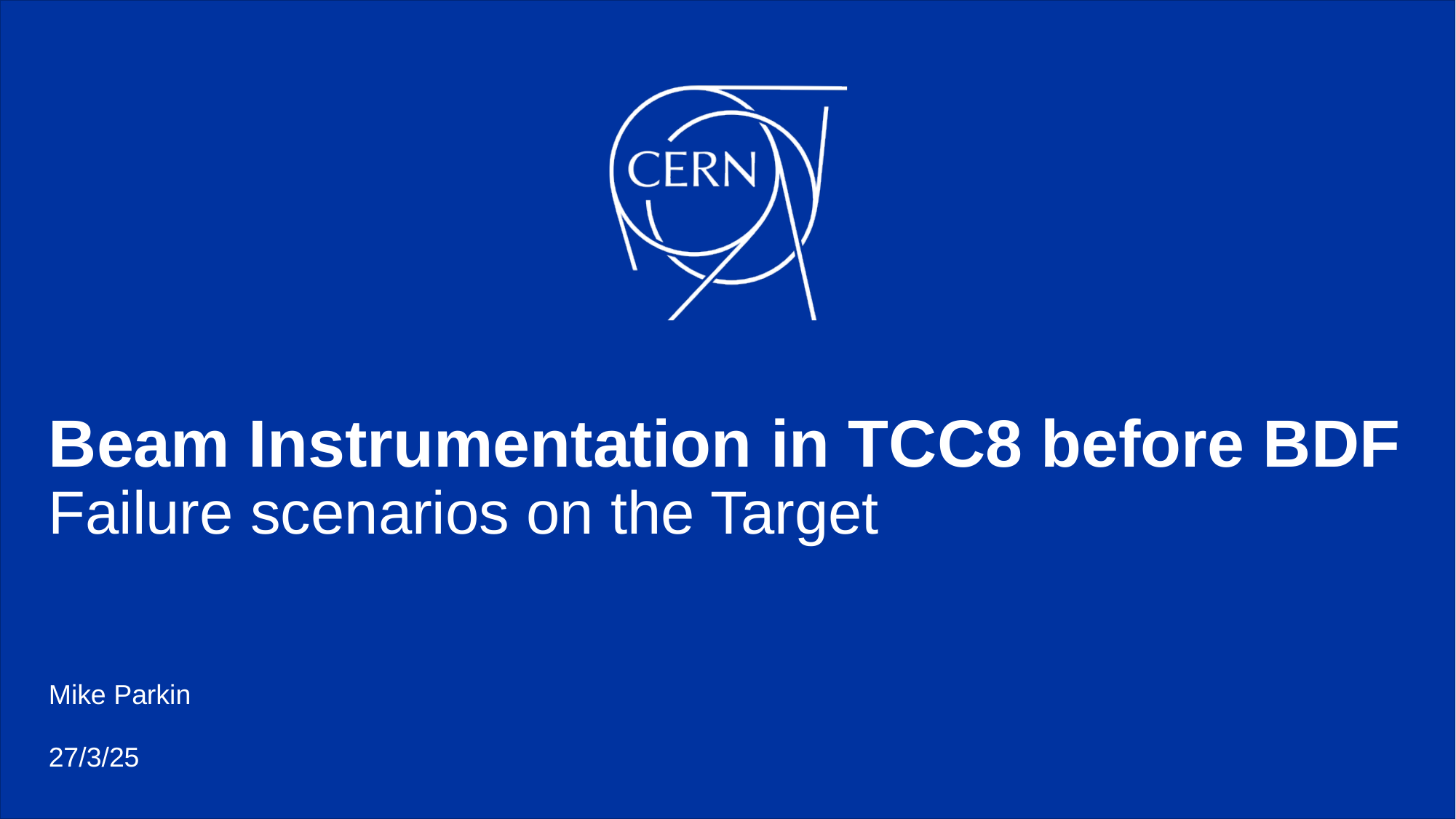

# Beam Instrumentation in TCC8 before BDF Failure scenarios on the Target
Mike Parkin
27/3/25